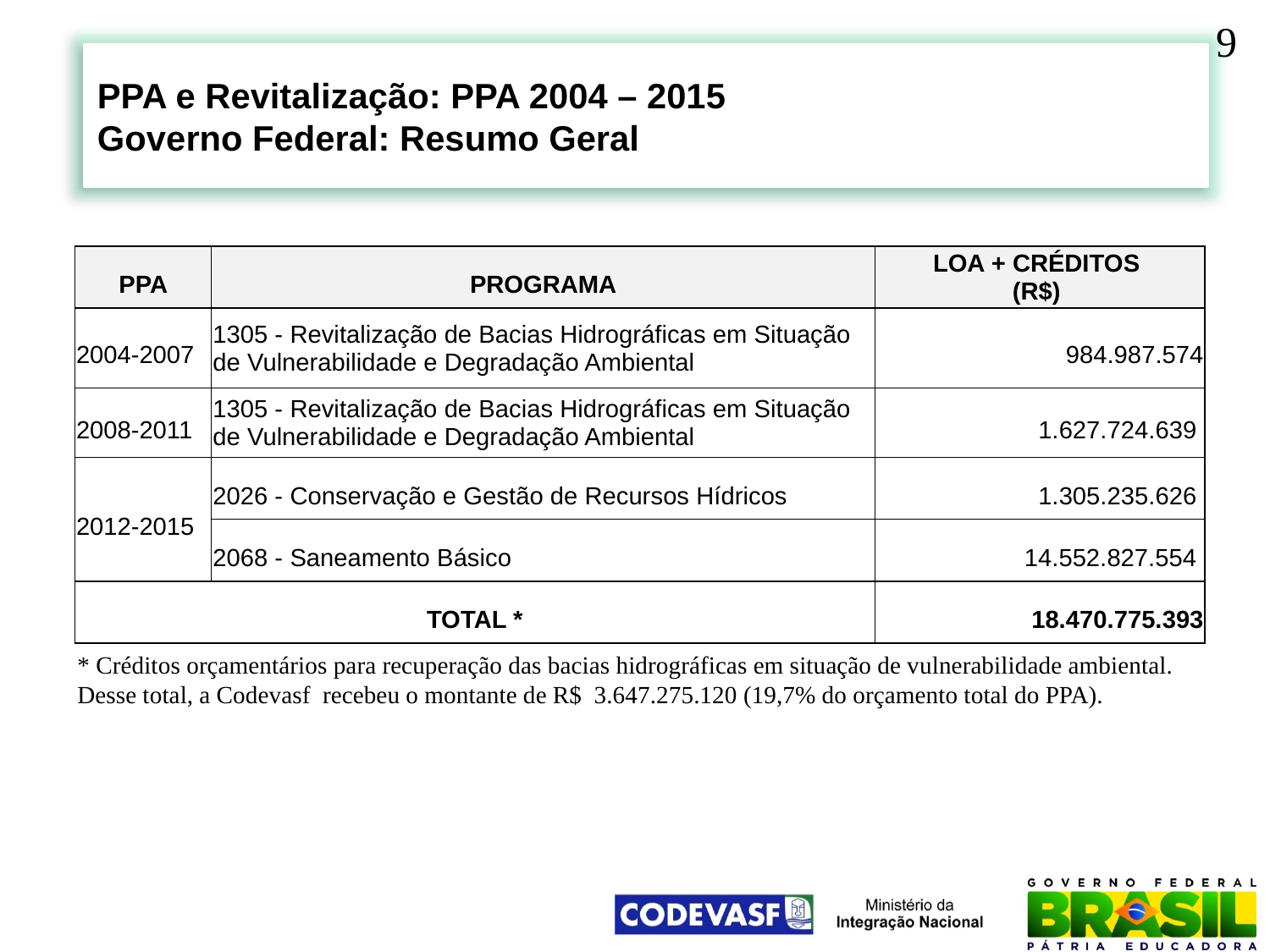

9
PPA e Revitalização: PPA 2004 – 2015
Governo Federal: Resumo Geral
| PPA | PROGRAMA | LOA + CRÉDITOS (R$) |
| --- | --- | --- |
| 2004-2007 | 1305 - Revitalização de Bacias Hidrográficas em Situação de Vulnerabilidade e Degradação Ambiental | 984.987.574 |
| 2008-2011 | 1305 - Revitalização de Bacias Hidrográficas em Situação de Vulnerabilidade e Degradação Ambiental | 1.627.724.639 |
| 2012-2015 | 2026 - Conservação e Gestão de Recursos Hídricos | 1.305.235.626 |
|  | 2068 - Saneamento Básico | 14.552.827.554 |
| TOTAL \* |  | 18.470.775.393 |
* Créditos orçamentários para recuperação das bacias hidrográficas em situação de vulnerabilidade ambiental. Desse total, a Codevasf  recebeu o montante de R$  3.647.275.120 (19,7% do orçamento total do PPA).